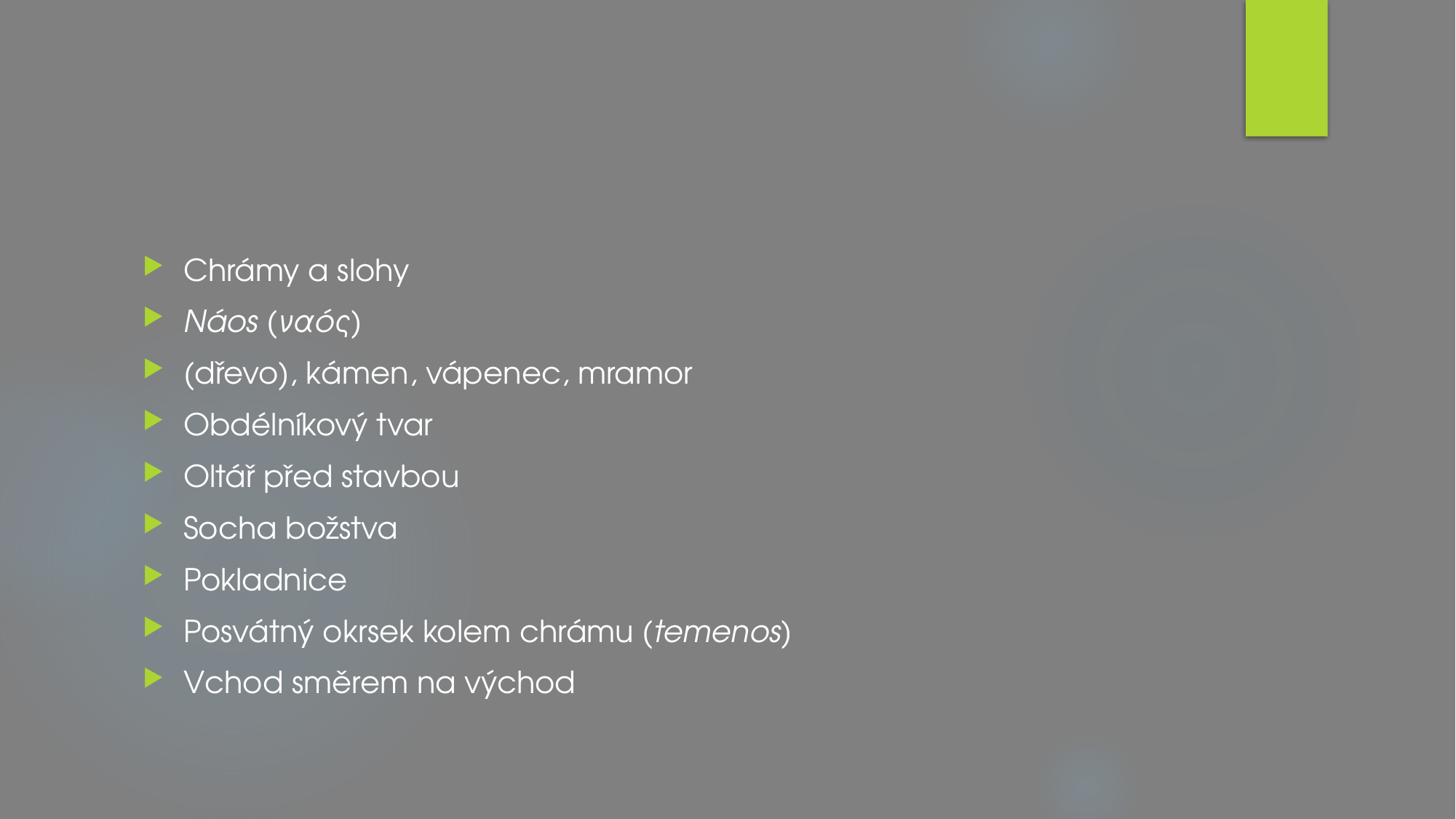

#
Chrámy a slohy
Náos (ναός)
(dřevo), kámen, vápenec, mramor
Obdélníkový tvar
Oltář před stavbou
Socha božstva
Pokladnice
Posvátný okrsek kolem chrámu (temenos)
Vchod směrem na východ